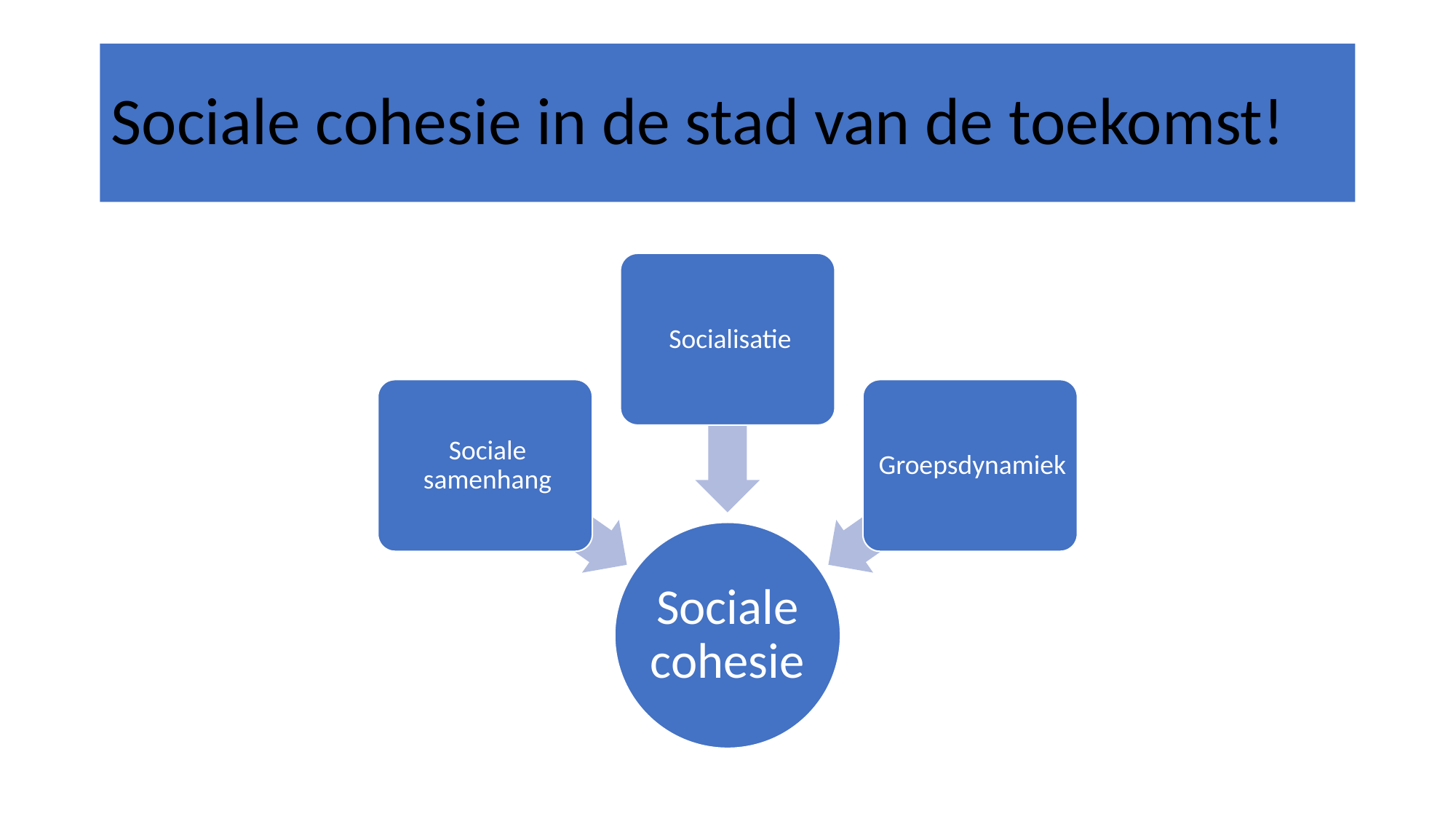

# Sociale cohesie in de stad van de toekomst!
Sociale cohesie
Sociale samenhang
Socialisatie
Groepsdynamiek